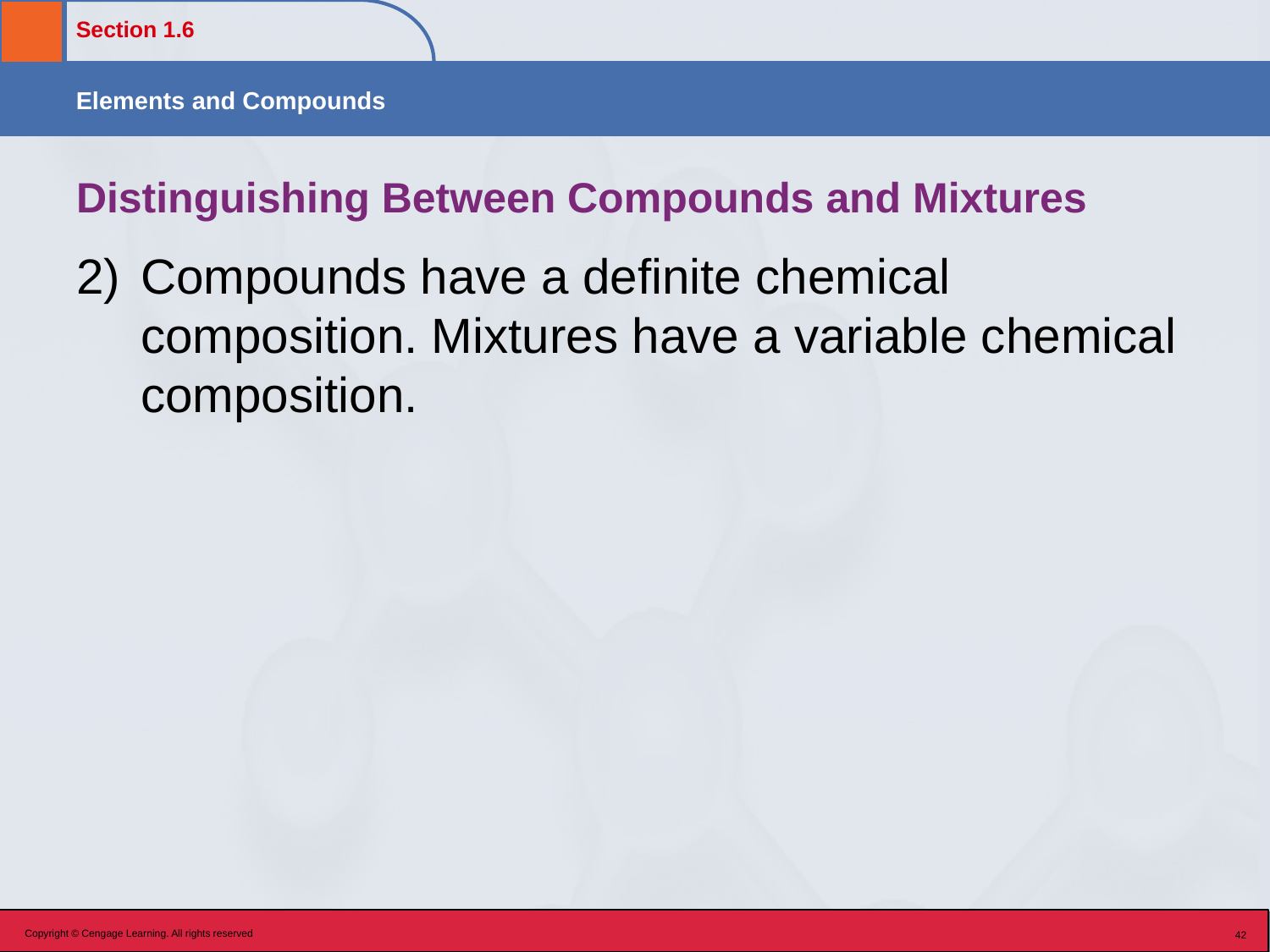

# Distinguishing Between Compounds and Mixtures
Compounds have a definite chemical composition. Mixtures have a variable chemical composition.
Copyright © Cengage Learning. All rights reserved
42